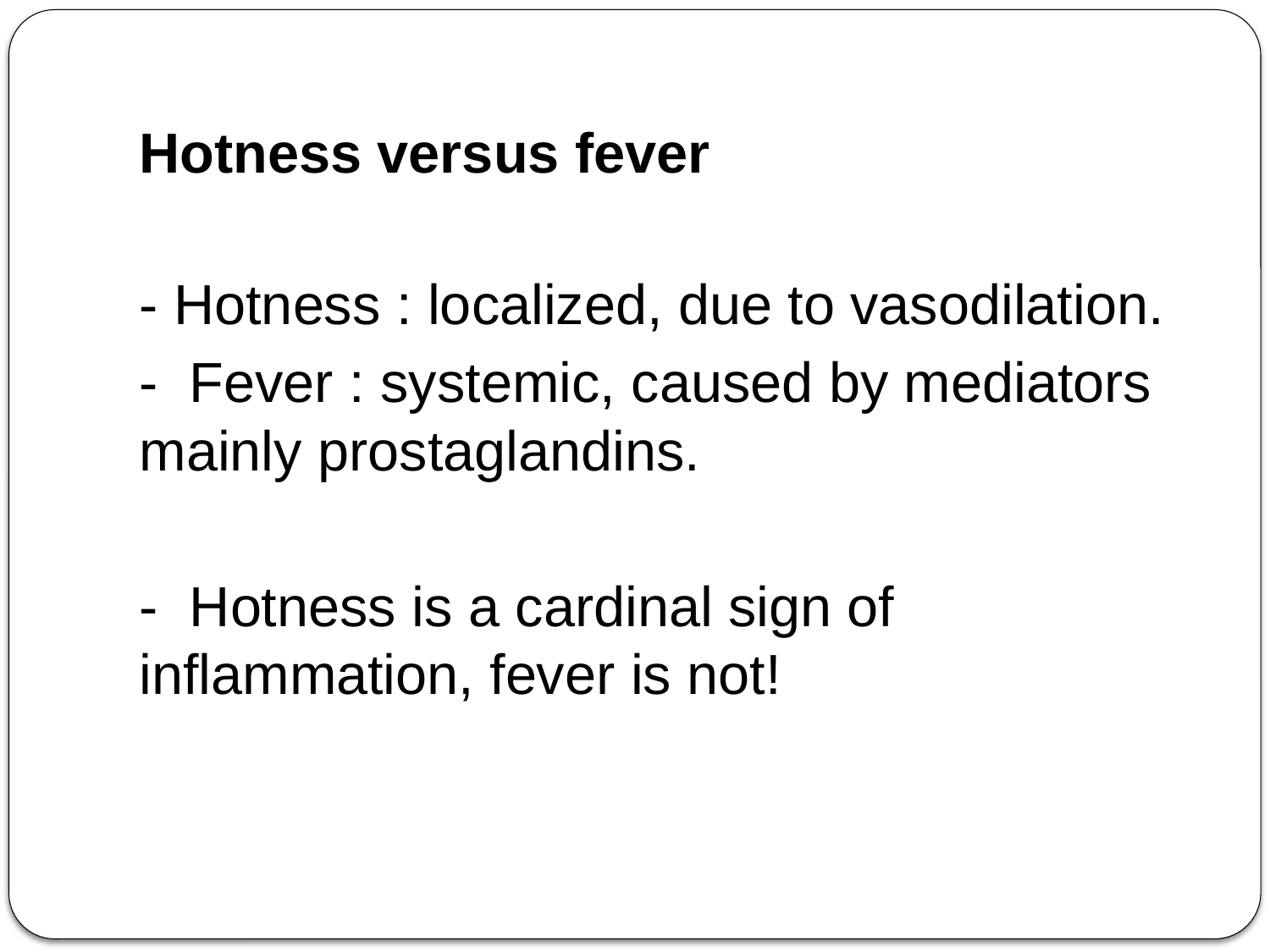

# Hotness versus fever

- Hotness : localized, due to vasodilation.
-  Fever : systemic, caused by mediators mainly prostaglandins.

-  Hotness is a cardinal sign of inflammation, fever is not!